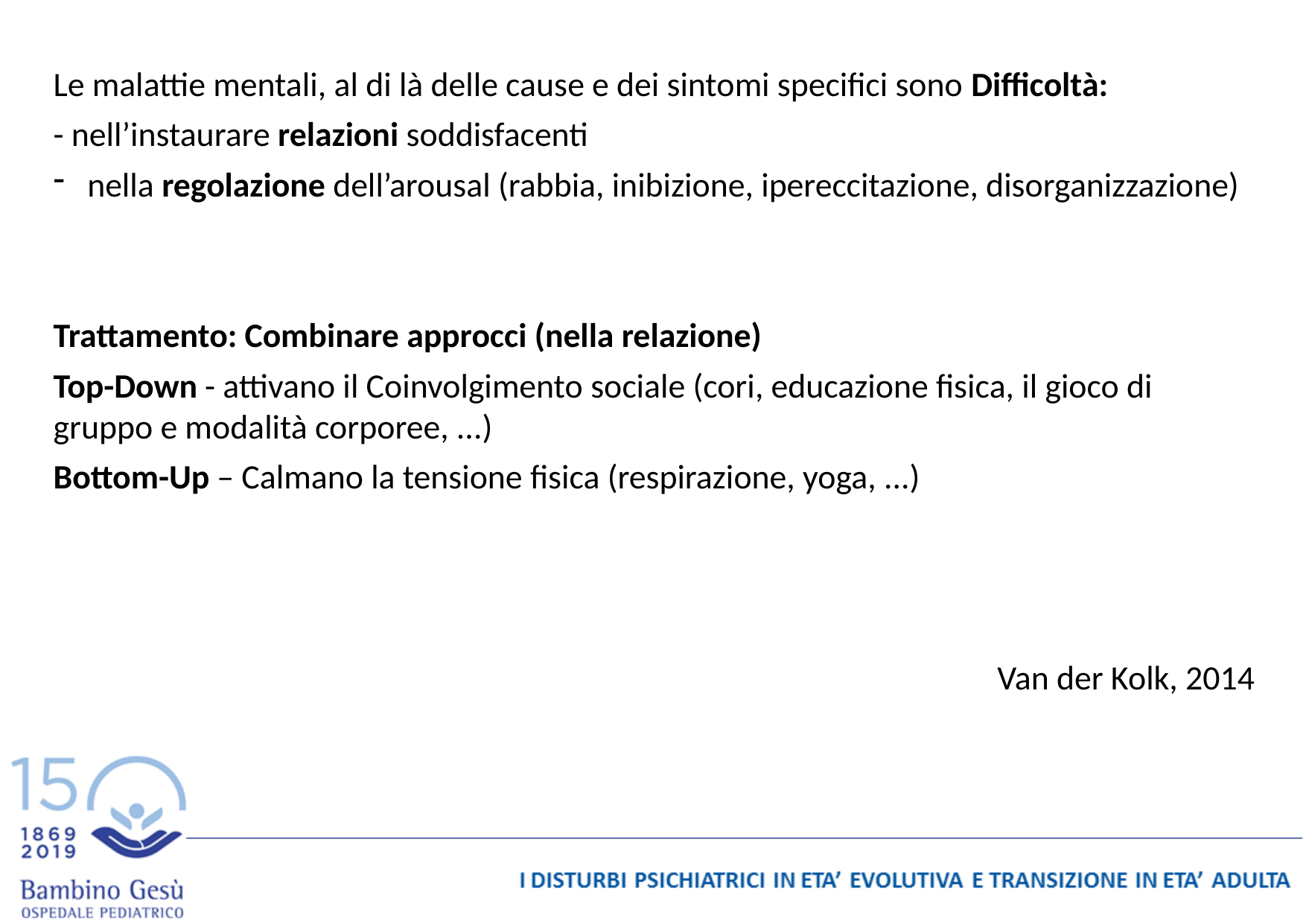

Le malattie mentali, al di là delle cause e dei sintomi specifici sono Difficoltà:
- nell’instaurare relazioni soddisfacenti
 nella regolazione dell’arousal (rabbia, inibizione, ipereccitazione, disorganizzazione)

Trattamento: Combinare approcci (nella relazione)
Top-Down - attivano il Coinvolgimento sociale (cori, educazione fisica, il gioco di gruppo e modalità corporee, ...)
Bottom-Up – Calmano la tensione fisica (respirazione, yoga, ...)

Van der Kolk, 2014